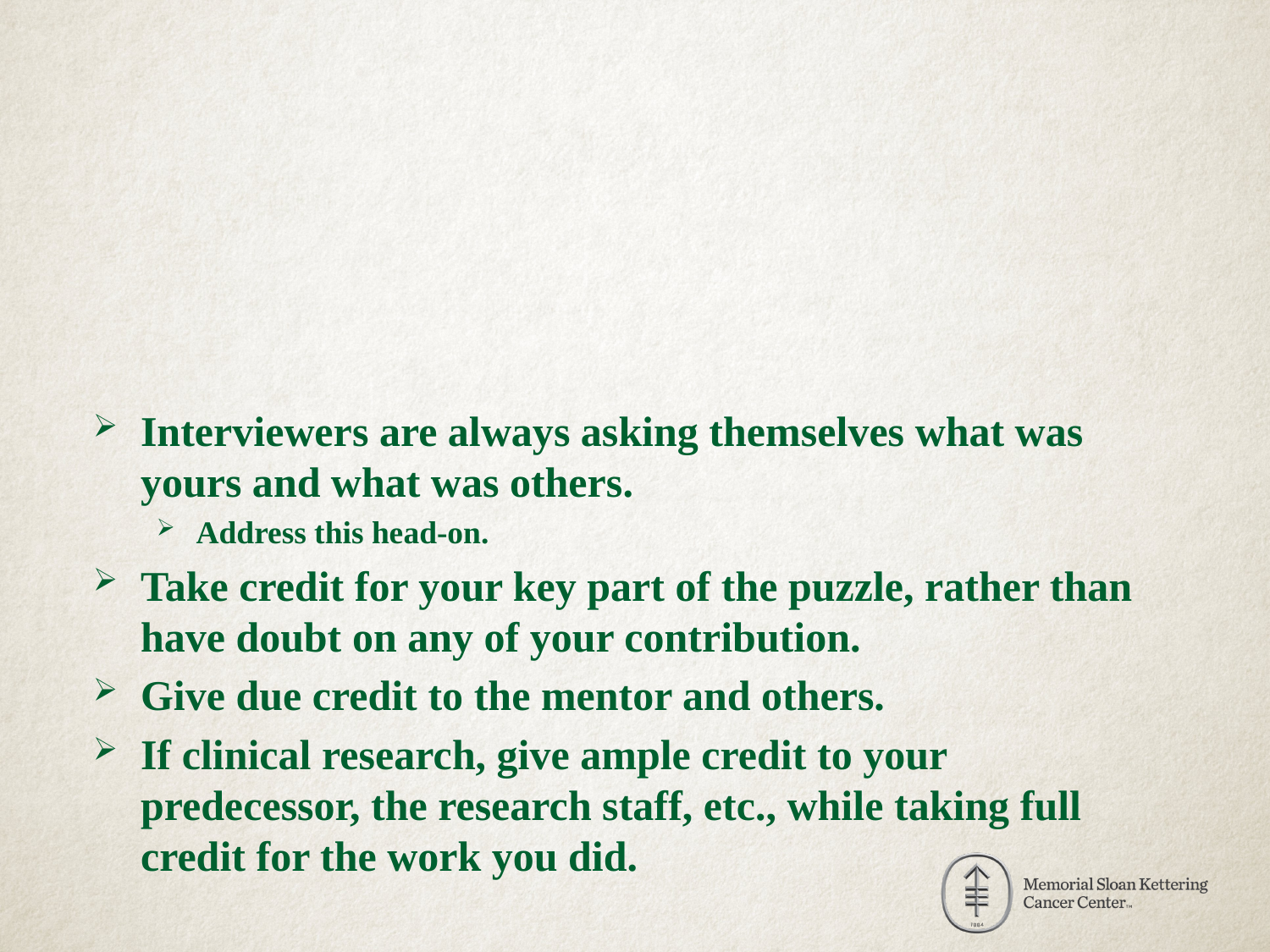

Interviewers are always asking themselves what was yours and what was others.
Address this head-on.
Take credit for your key part of the puzzle, rather than have doubt on any of your contribution.
Give due credit to the mentor and others.
If clinical research, give ample credit to your predecessor, the research staff, etc., while taking full credit for the work you did.